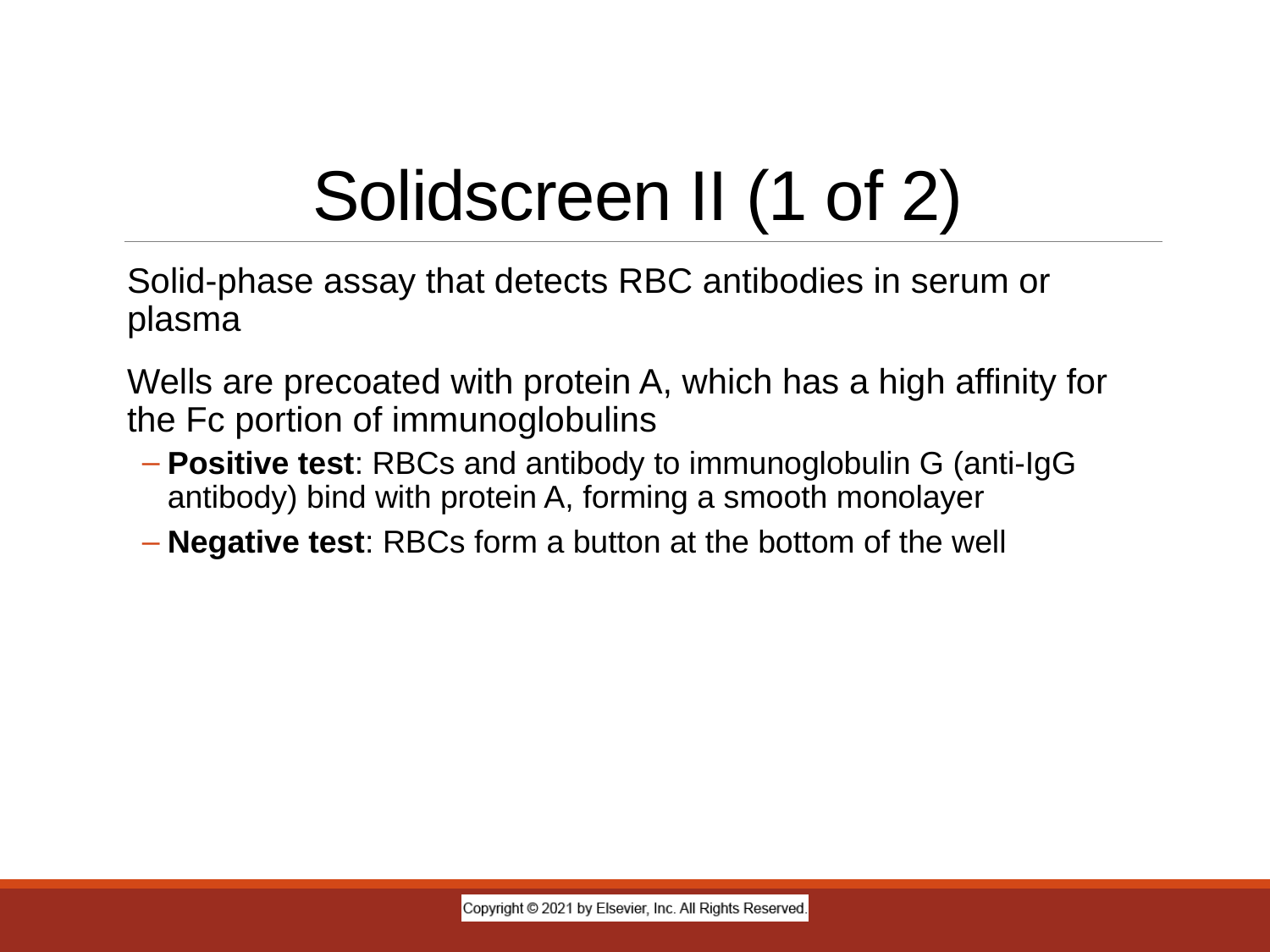

# Solidscreen II (1 of 2)
Solid-phase assay that detects RBC antibodies in serum or plasma
Wells are precoated with protein A, which has a high affinity for the Fc portion of immunoglobulins
Positive test: RBCs and antibody to immunoglobulin G (anti-IgG antibody) bind with protein A, forming a smooth monolayer
Negative test: RBCs form a button at the bottom of the well